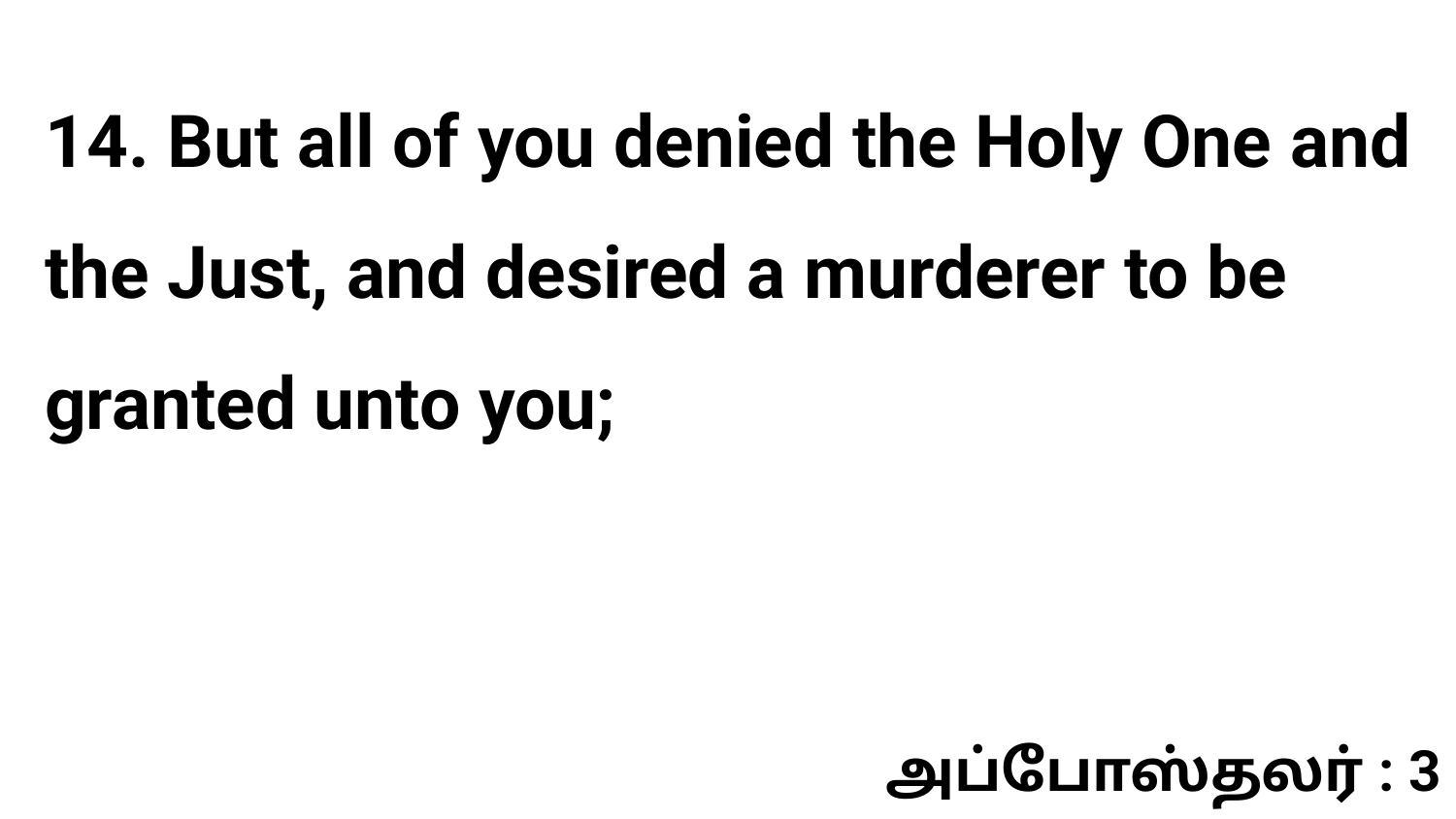

14. But all of you denied the Holy One and the Just, and desired a murderer to be granted unto you;
அப்போஸ்தலர் : 3